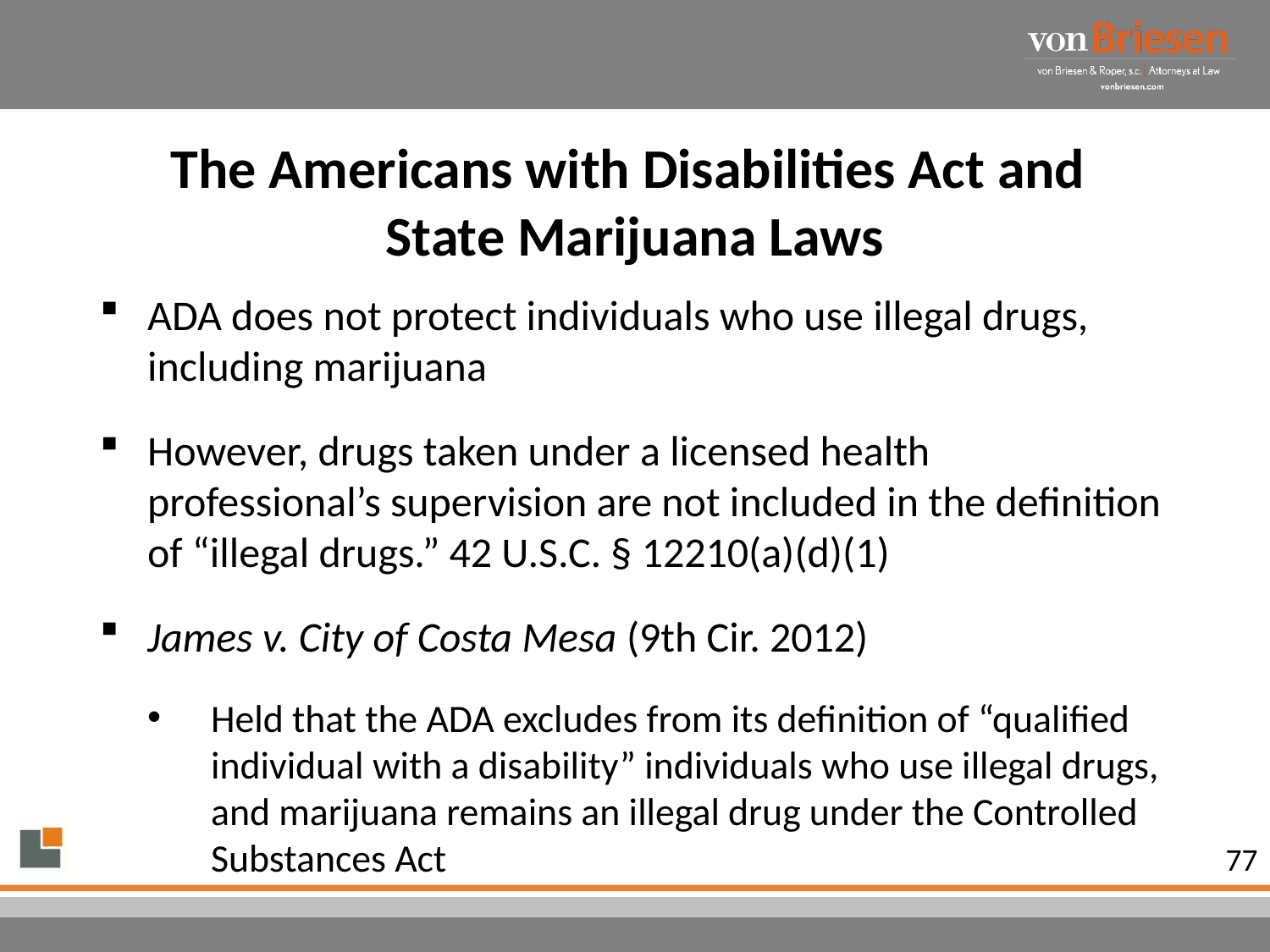

# The Americans with Disabilities Act and State Marijuana Laws
ADA does not protect individuals who use illegal drugs, including marijuana
However, drugs taken under a licensed health professional’s supervision are not included in the definition of “illegal drugs.” 42 U.S.C. § 12210(a)(d)(1)
James v. City of Costa Mesa (9th Cir. 2012)
Held that the ADA excludes from its definition of “qualified individual with a disability” individuals who use illegal drugs, and marijuana remains an illegal drug under the Controlled Substances Act

77